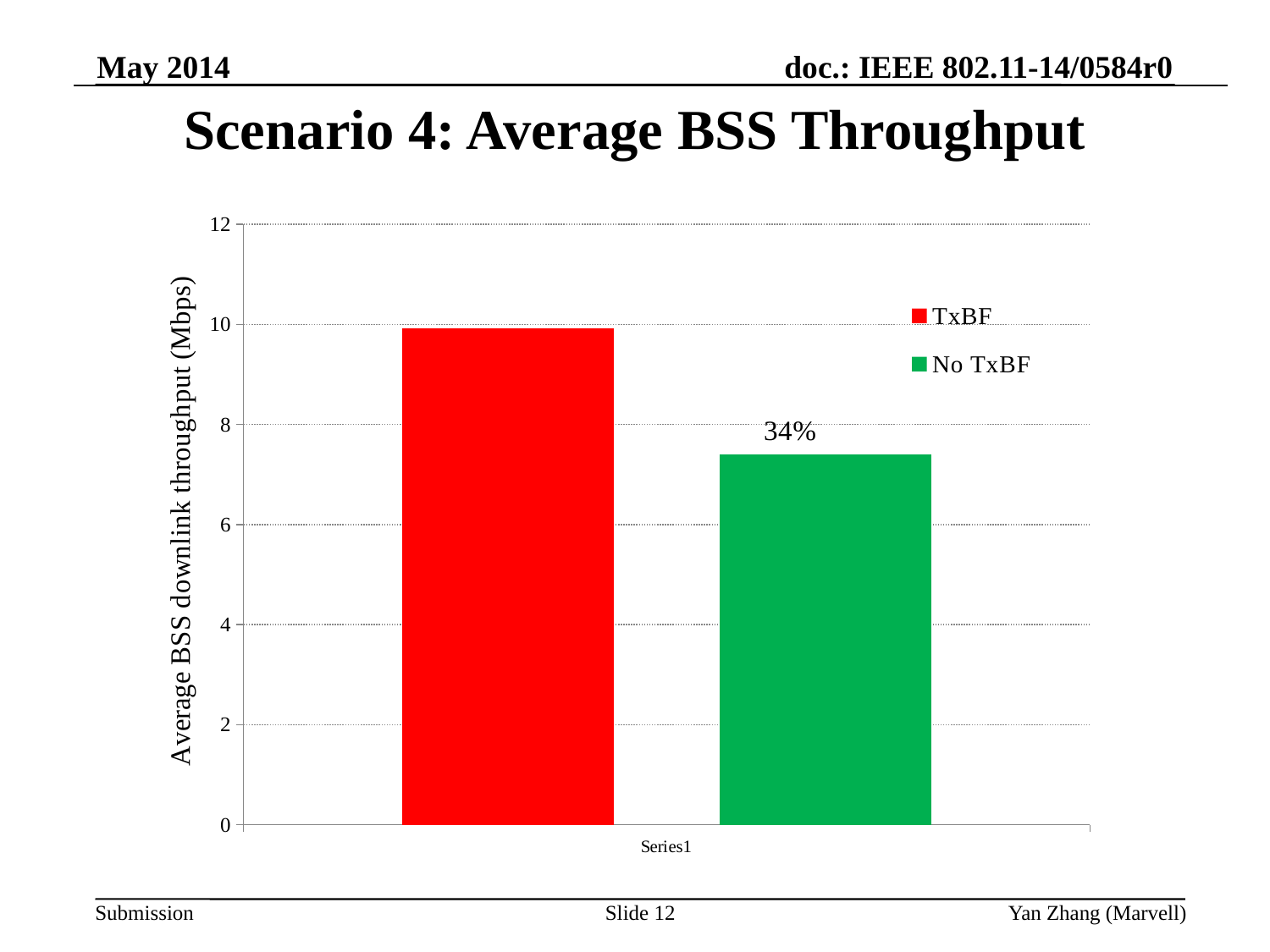

May 2014
# Scenario 4: Average BSS Throughput

### Chart

| Category |  |  |
|---|---|---|
|  | 9.919300000000002 | 7.3972999999999995 |
Slide 12
Yan Zhang (Marvell)